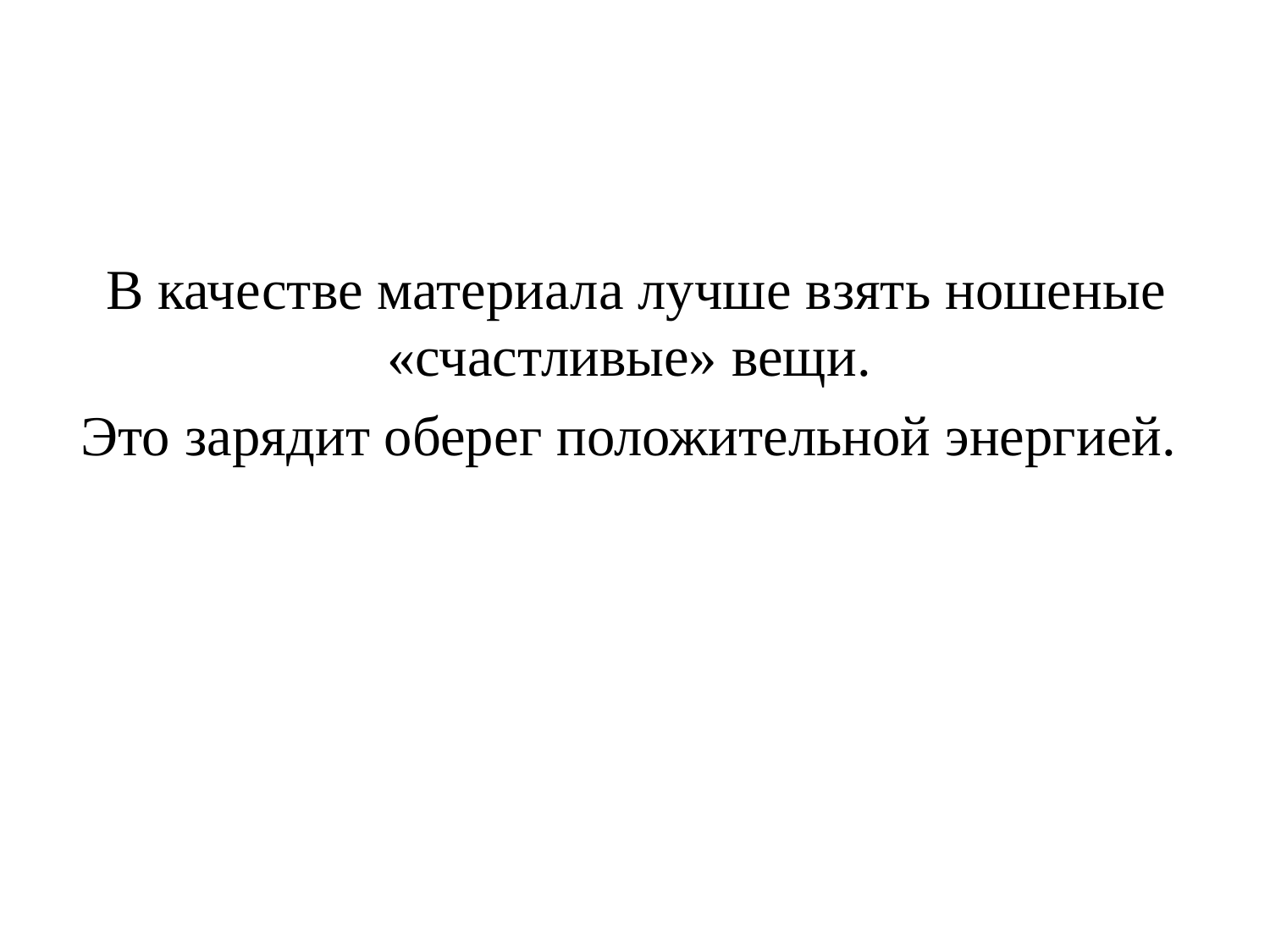

В качестве материала лучше взять ношеные «счастливые» вещи.
Это зарядит оберег положительной энергией.